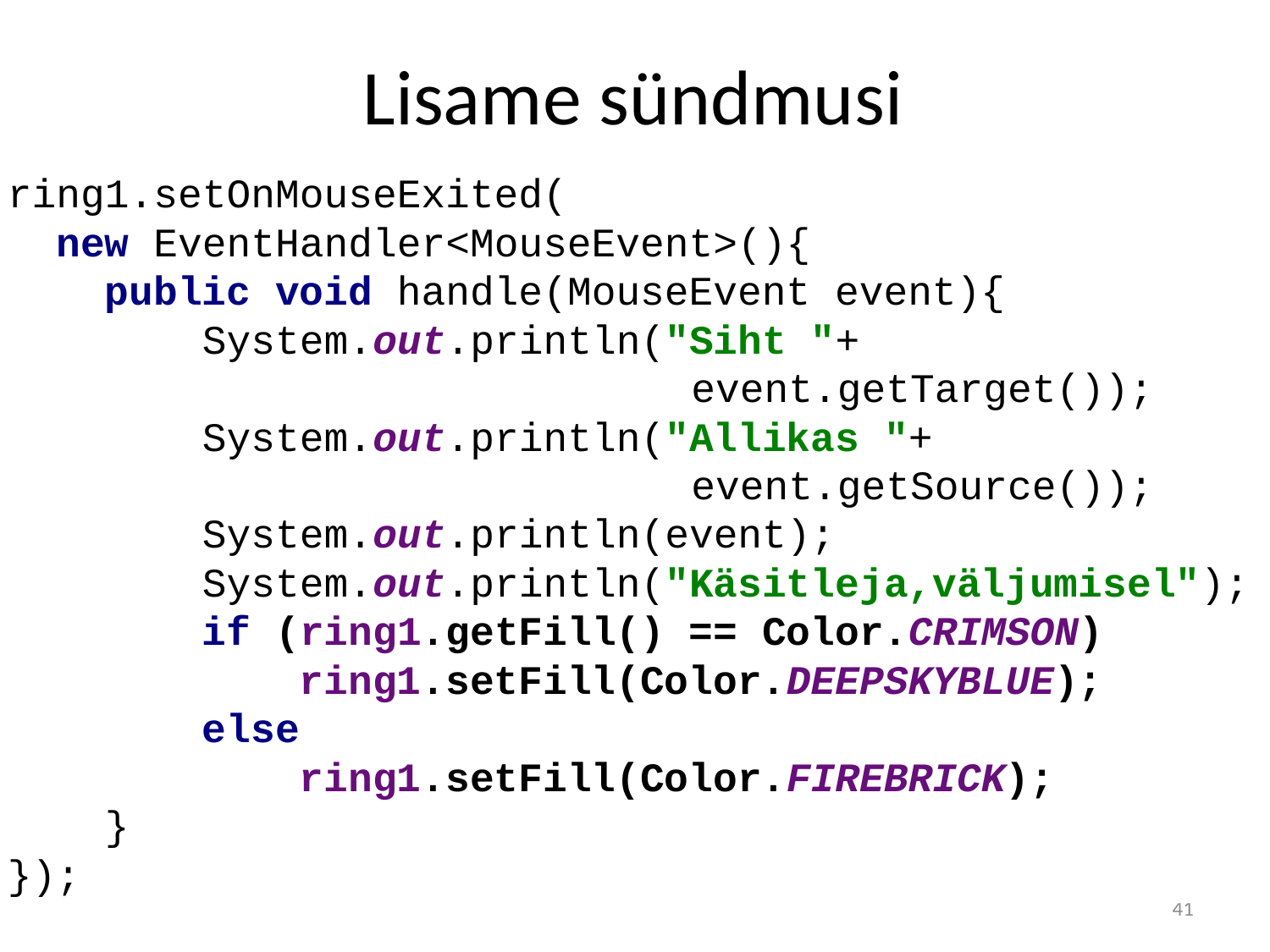

# Lisame sündmusi
ring1.setOnMouseExited(
  new EventHandler<MouseEvent>(){
    public void handle(MouseEvent event){
        System.out.println("Siht "+
					  event.getTarget());
        System.out.println("Allikas "+
					  event.getSource());
        System.out.println(event);
        System.out.println("Käsitleja,väljumisel");
        if (ring1.getFill() == Color.CRIMSON)
            ring1.setFill(Color.DEEPSKYBLUE);
        else
            ring1.setFill(Color.FIREBRICK);
    }
});
41